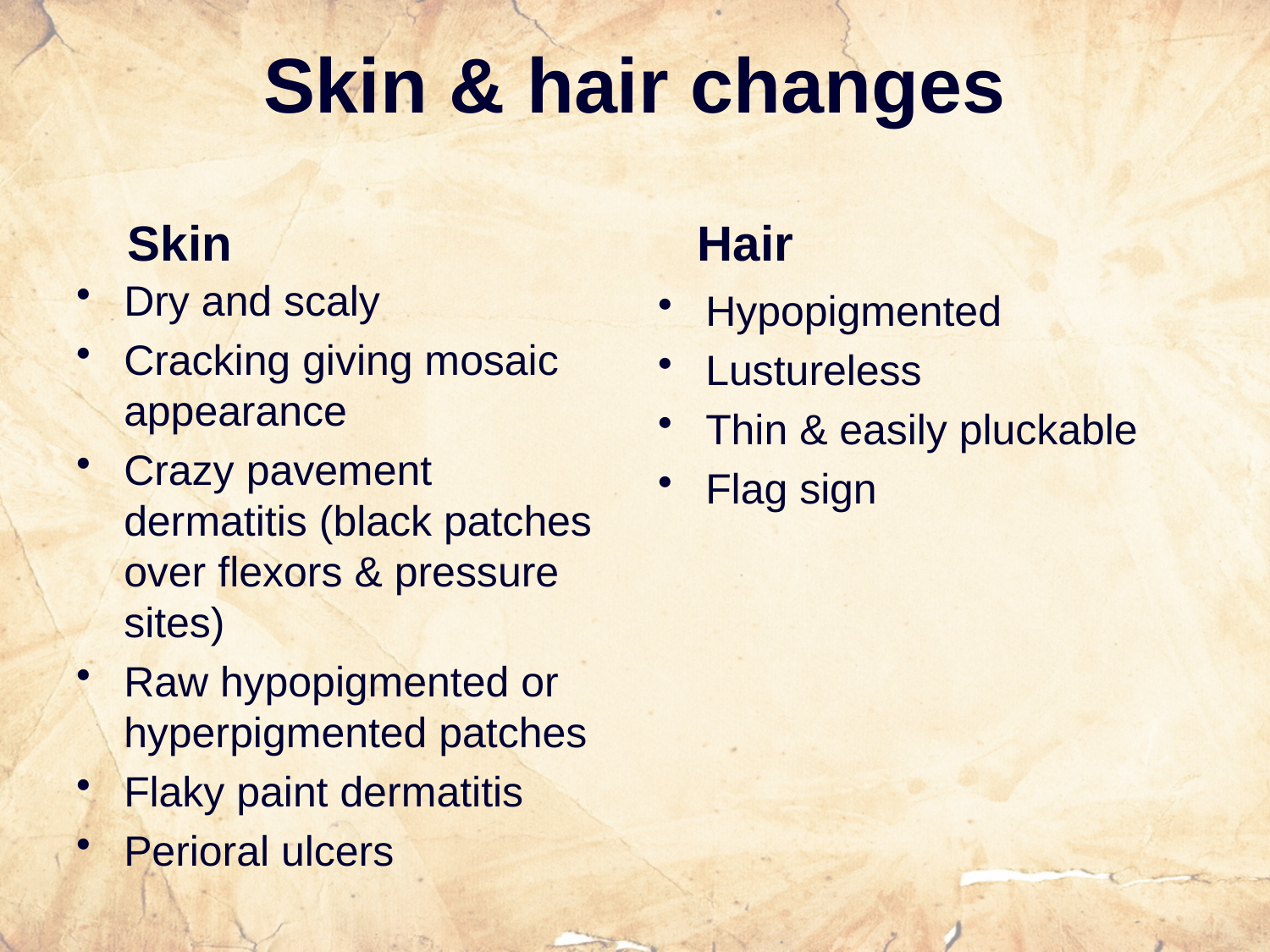

# Skin & hair changes
Skin
Hair
Dry and scaly
Cracking giving mosaic appearance
Crazy pavement dermatitis (black patches over flexors & pressure sites)
Raw hypopigmented or hyperpigmented patches
Flaky paint dermatitis
Perioral ulcers

Hypopigmented
Lustureless
Thin & easily pluckable
Flag sign